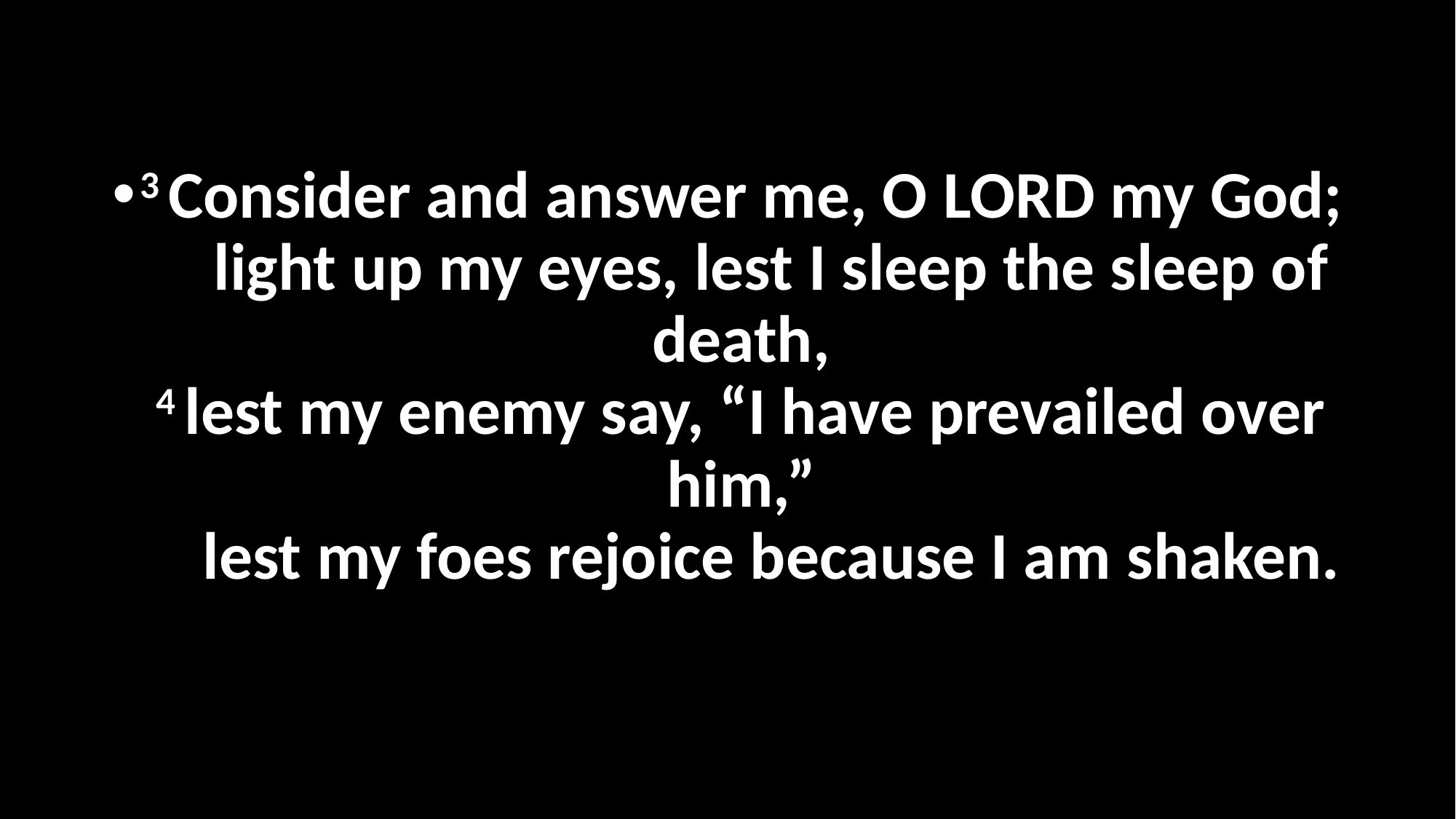

#
3 Consider and answer me, O Lord my God;
    light up my eyes, lest I sleep the sleep of death,
4 lest my enemy say, “I have prevailed over him,”
    lest my foes rejoice because I am shaken.